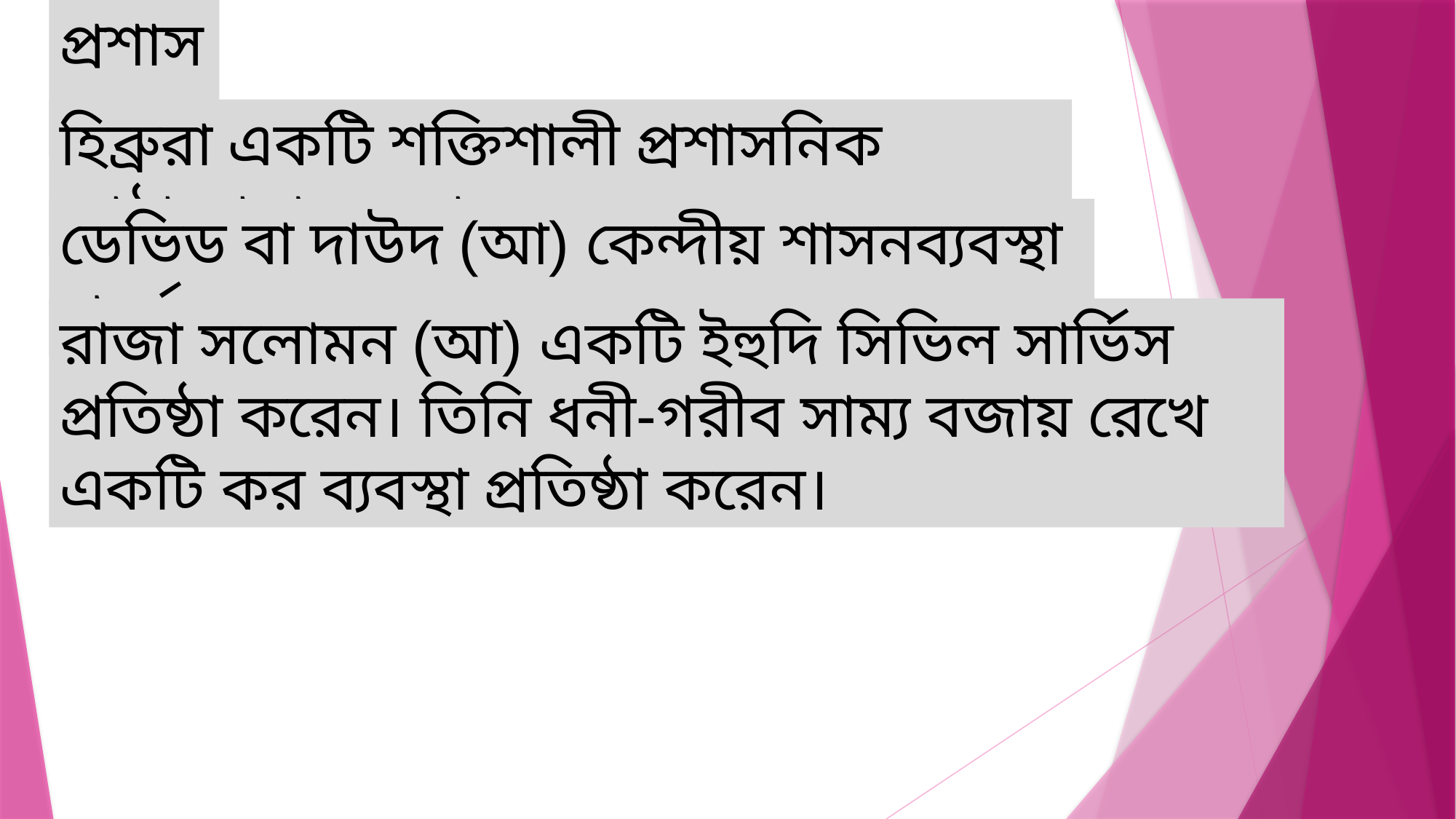

প্রশাসন:
হিব্রুরা একটি শক্তিশালী প্রশাসনিক কাঠামো গড়ে তোলে
ডেভিড বা দাউদ (আ) কেন্দীয় শাসনব্যবস্থা প্রবর্তন করেন
রাজা সলোমন (আ) একটি ইহুদি সিভিল সার্ভিস প্রতিষ্ঠা করেন। তিনি ধনী-গরীব সাম্য বজায় রেখে একটি কর ব্যবস্থা প্রতিষ্ঠা করেন।